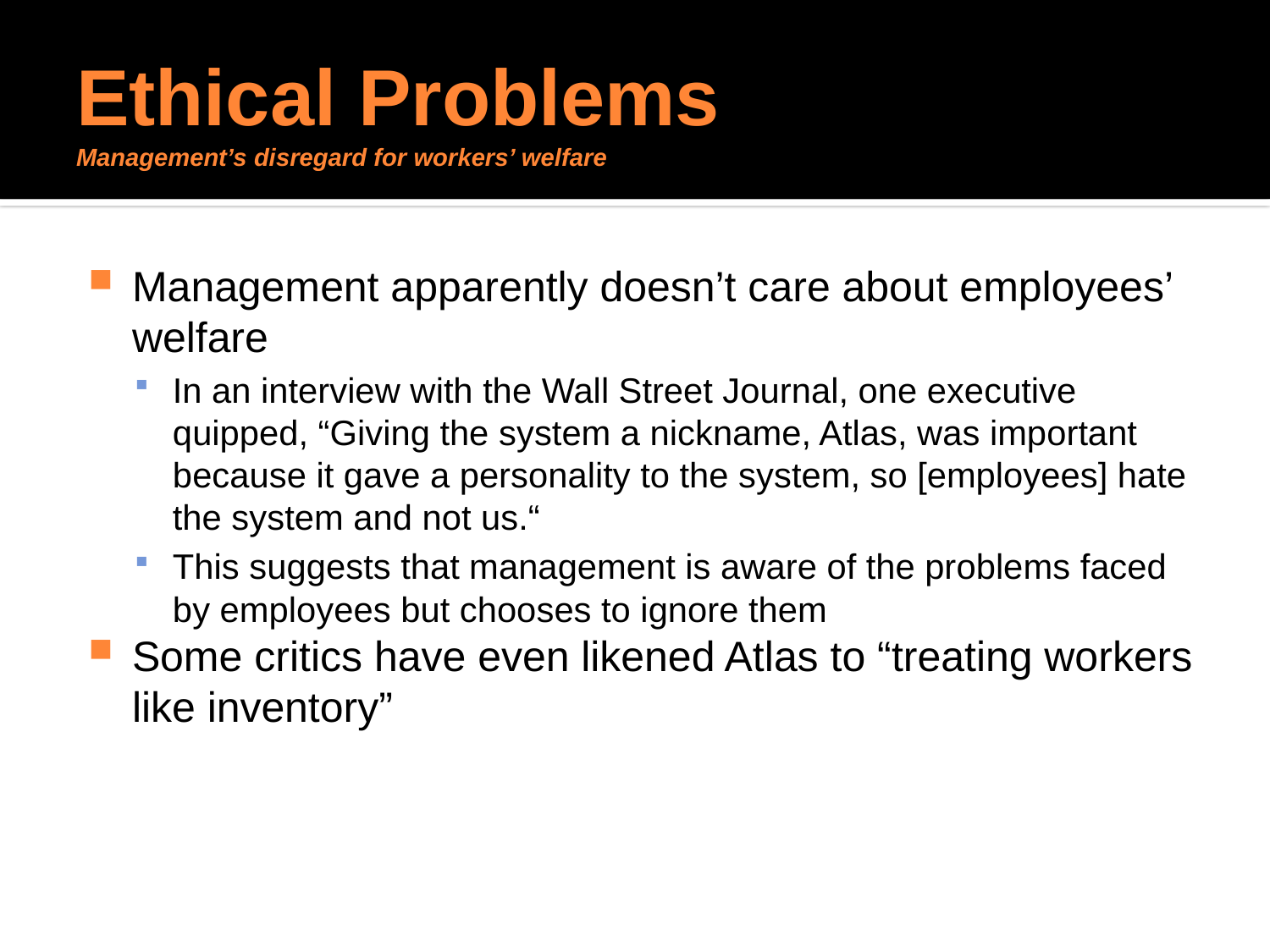

# Ethical Problems Management’s disregard for workers’ welfare
Management apparently doesn’t care about employees’ welfare
In an interview with the Wall Street Journal, one executive quipped, “Giving the system a nickname, Atlas, was important because it gave a personality to the system, so [employees] hate the system and not us.“
This suggests that management is aware of the problems faced by employees but chooses to ignore them
Some critics have even likened Atlas to “treating workers like inventory”